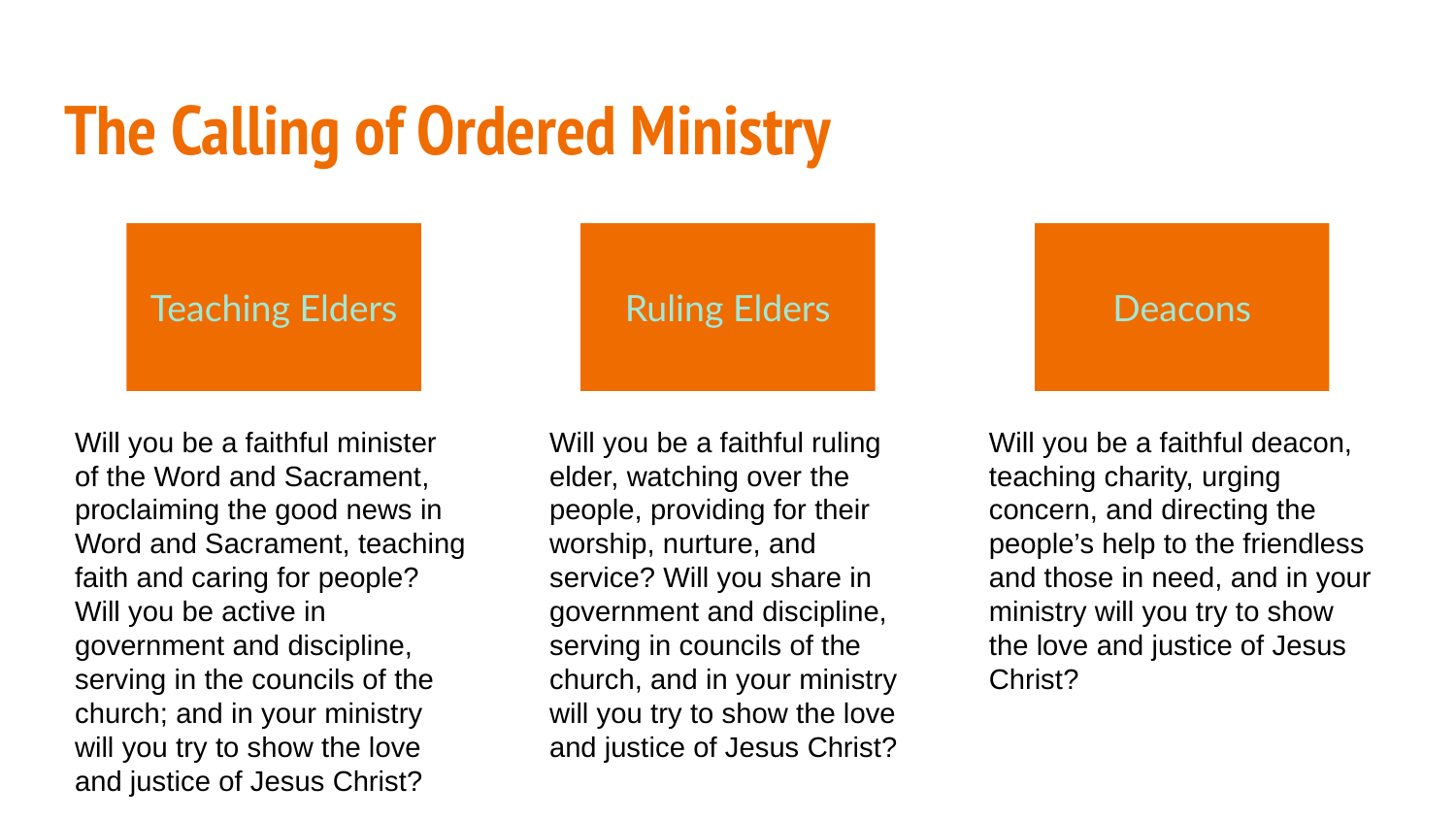

# The Calling of Ordered Ministry
Ruling Elders
Teaching Elders
Deacons
Will you be a faithful minister
of the Word and Sacrament, proclaiming the good news in Word and Sacrament, teaching faith and caring for people? Will you be active in  government and discipline, serving in the councils of the church; and in your ministry will you try to show the love and justice of Jesus Christ?
Will you be a faithful ruling elder, watching over the people, providing for their worship, nurture, and service? Will you share in government and discipline, serving in councils of the church, and in your ministry will you try to show the love and justice of Jesus Christ?
Will you be a faithful deacon, teaching charity, urging concern, and directing the people’s help to the friendless and those in need, and in your ministry will you try to show the love and justice of Jesus Christ?